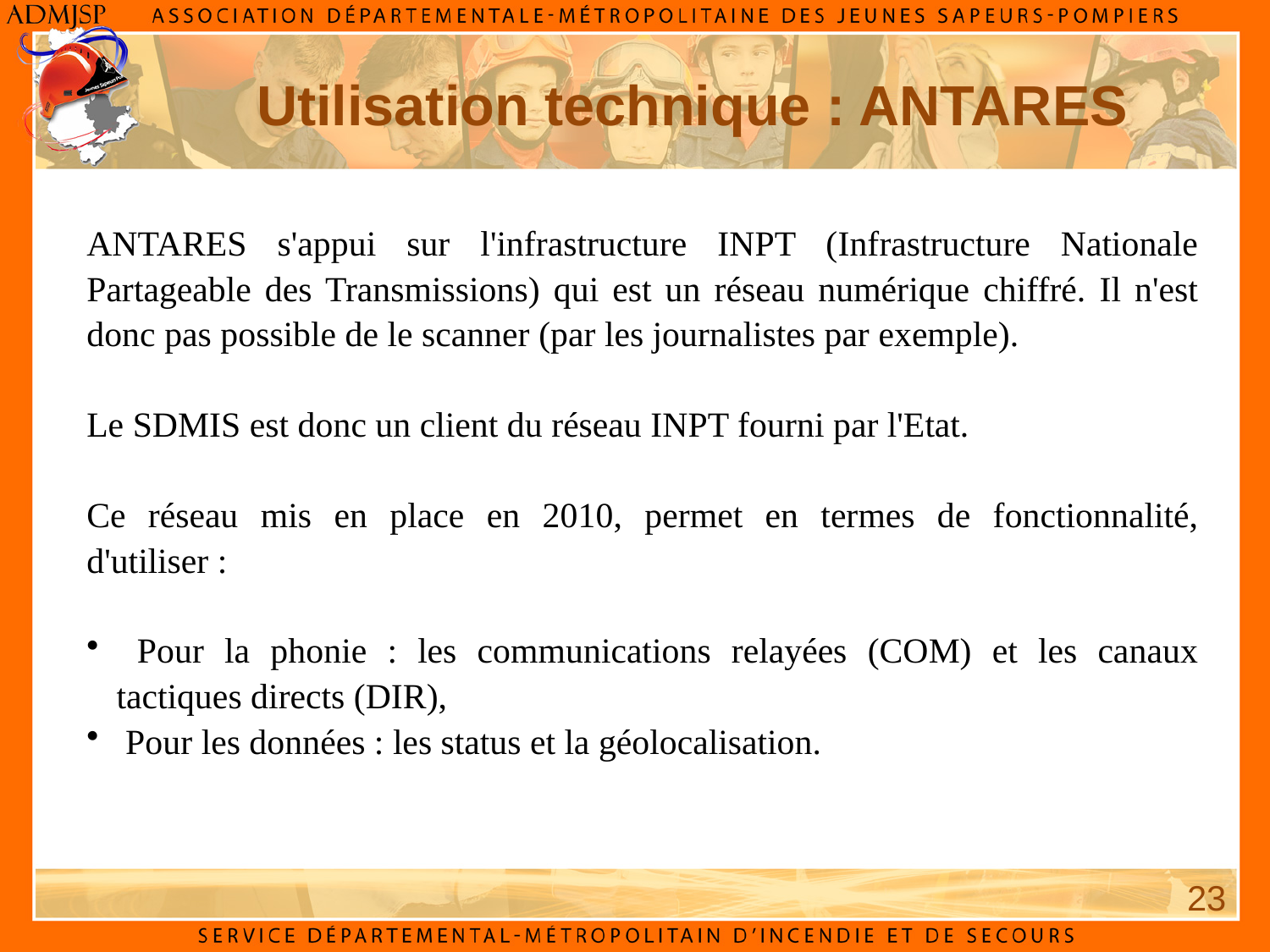

Utilisation technique : ANTARES
ANTARES s'appui sur l'infrastructure INPT (Infrastructure Nationale Partageable des Transmissions) qui est un réseau numérique chiffré. Il n'est donc pas possible de le scanner (par les journalistes par exemple).

Le SDMIS est donc un client du réseau INPT fourni par l'Etat.

Ce réseau mis en place en 2010, permet en termes de fonctionnalité, d'utiliser :

 Pour la phonie : les communications relayées (COM) et les canaux tactiques directs (DIR),
 Pour les données : les status et la géolocalisation.
23